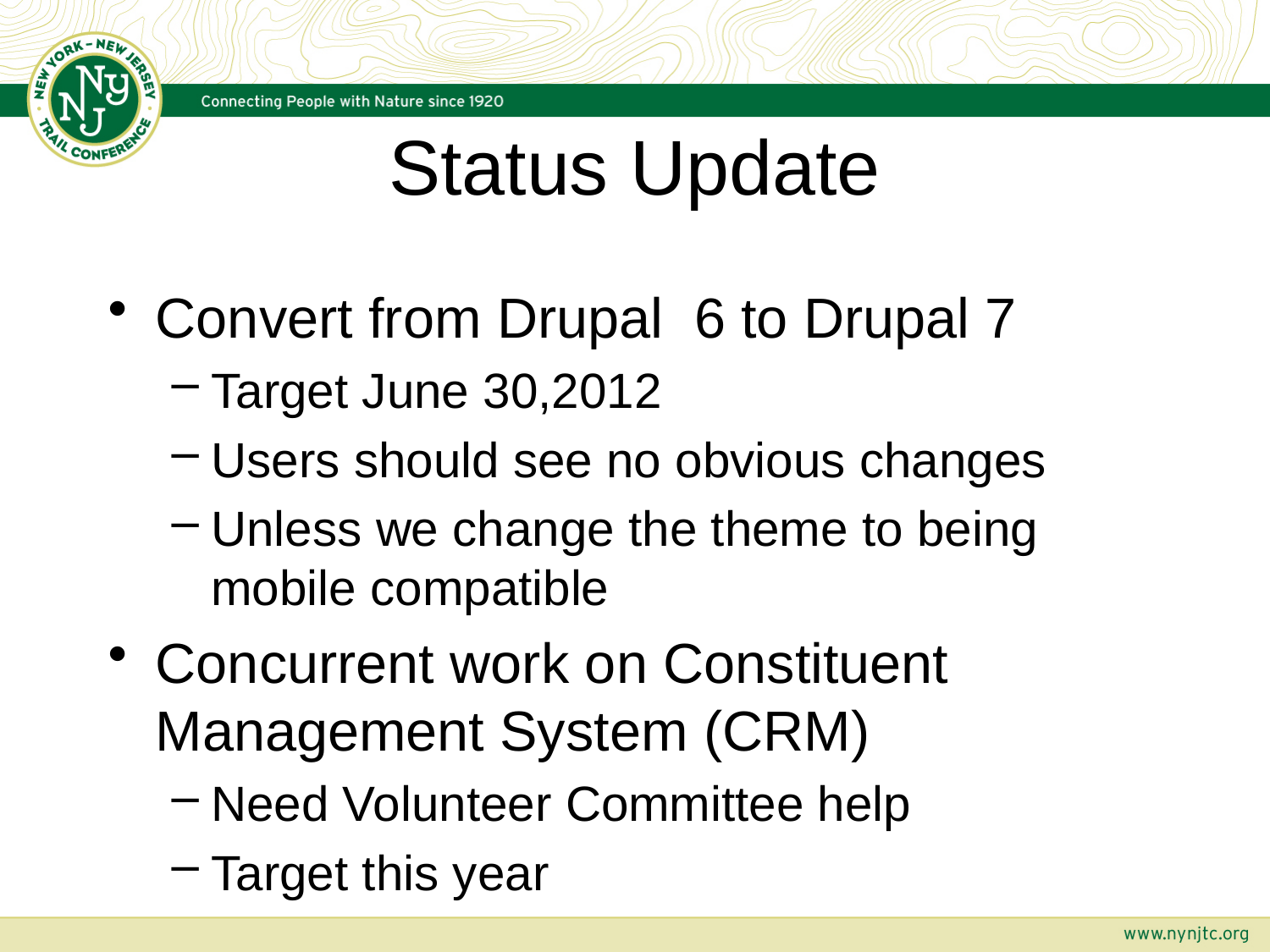

# Status Update
Convert from Drupal  6 to Drupal 7
Target June 30,2012
Users should see no obvious changes
Unless we change the theme to being mobile compatible
Concurrent work on Constituent Management System (CRM)
Need Volunteer Committee help
Target this year